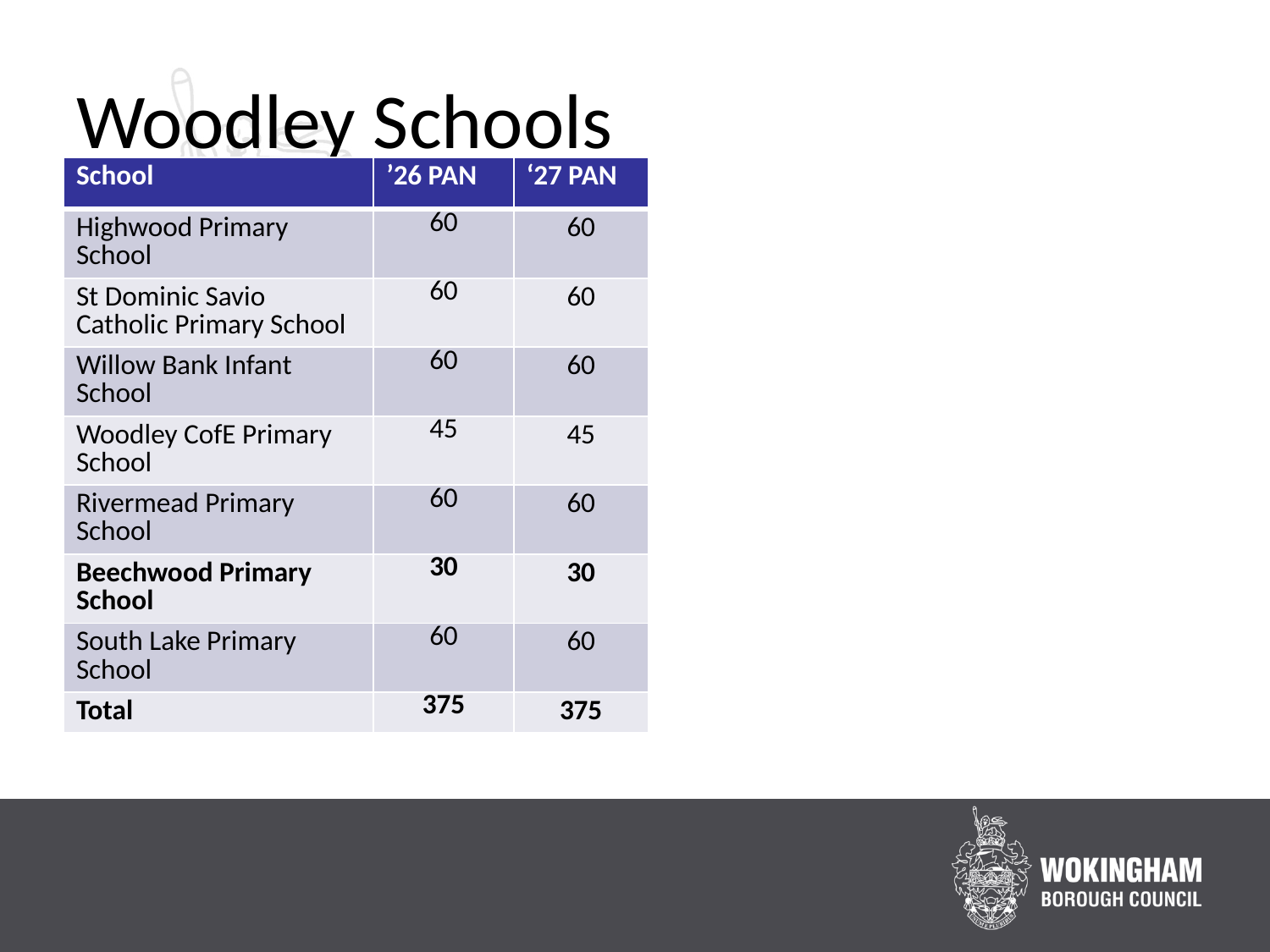

# Woodley Schools
| School | ’26 PAN | ‘27 PAN |
| --- | --- | --- |
| Highwood Primary School | 60 | 60 |
| St Dominic Savio Catholic Primary School | 60 | 60 |
| Willow Bank Infant School | 60 | 60 |
| Woodley CofE Primary School | 45 | 45 |
| Rivermead Primary School | 60 | 60 |
| Beechwood Primary School | 30 | 30 |
| South Lake Primary School | 60 | 60 |
| Total | 375 | 375 |